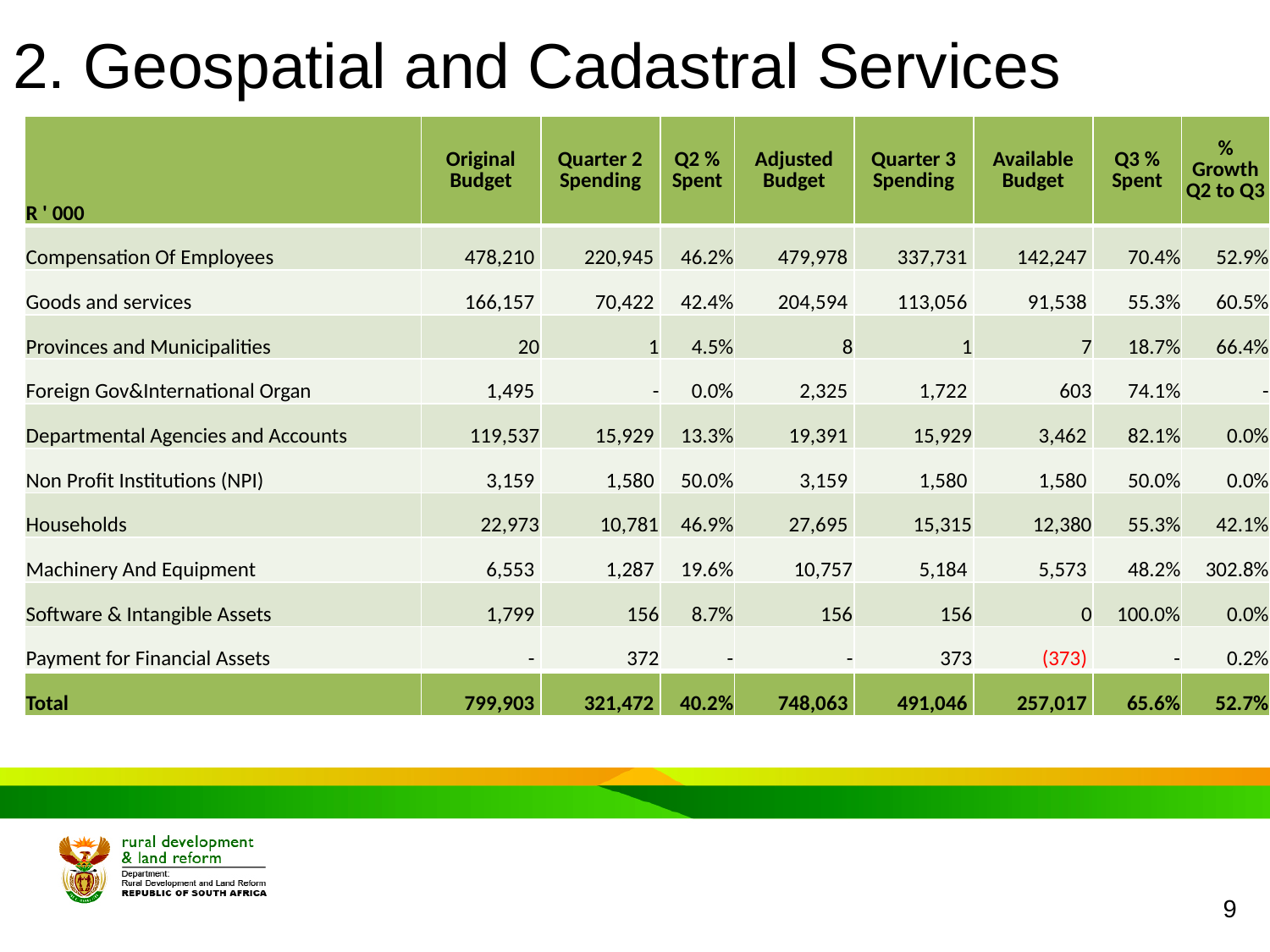

# 2. Geospatial and Cadastral Services
| R ' 000 | Original Budget | Quarter 2 Spending | Q2 % Spent | Adjusted Budget | Quarter 3 Spending | Available Budget | Q3 % Spent | % Growth Q2 to Q3 |
| --- | --- | --- | --- | --- | --- | --- | --- | --- |
| Compensation Of Employees | 478,210 | 220,945 | 46.2% | 479,978 | 337,731 | 142,247 | 70.4% | 52.9% |
| Goods and services | 166,157 | 70,422 | 42.4% | 204,594 | 113,056 | 91,538 | 55.3% | 60.5% |
| Provinces and Municipalities | 20 | 1 | 4.5% | 8 | 1 | 7 | 18.7% | 66.4% |
| Foreign Gov&International Organ | 1,495 | - | 0.0% | 2,325 | 1,722 | 603 | 74.1% | - |
| Departmental Agencies and Accounts | 119,537 | 15,929 | 13.3% | 19,391 | 15,929 | 3,462 | 82.1% | 0.0% |
| Non Profit Institutions (NPI) | 3,159 | 1,580 | 50.0% | 3,159 | 1,580 | 1,580 | 50.0% | 0.0% |
| Households | 22,973 | 10,781 | 46.9% | 27,695 | 15,315 | 12,380 | 55.3% | 42.1% |
| Machinery And Equipment | 6,553 | 1,287 | 19.6% | 10,757 | 5,184 | 5,573 | 48.2% | 302.8% |
| Software & Intangible Assets | 1,799 | 156 | 8.7% | 156 | 156 | 0 | 100.0% | 0.0% |
| Payment for Financial Assets | - | 372 | - | - | 373 | (373) | - | 0.2% |
| Total | 799,903 | 321,472 | 40.2% | 748,063 | 491,046 | 257,017 | 65.6% | 52.7% |

9